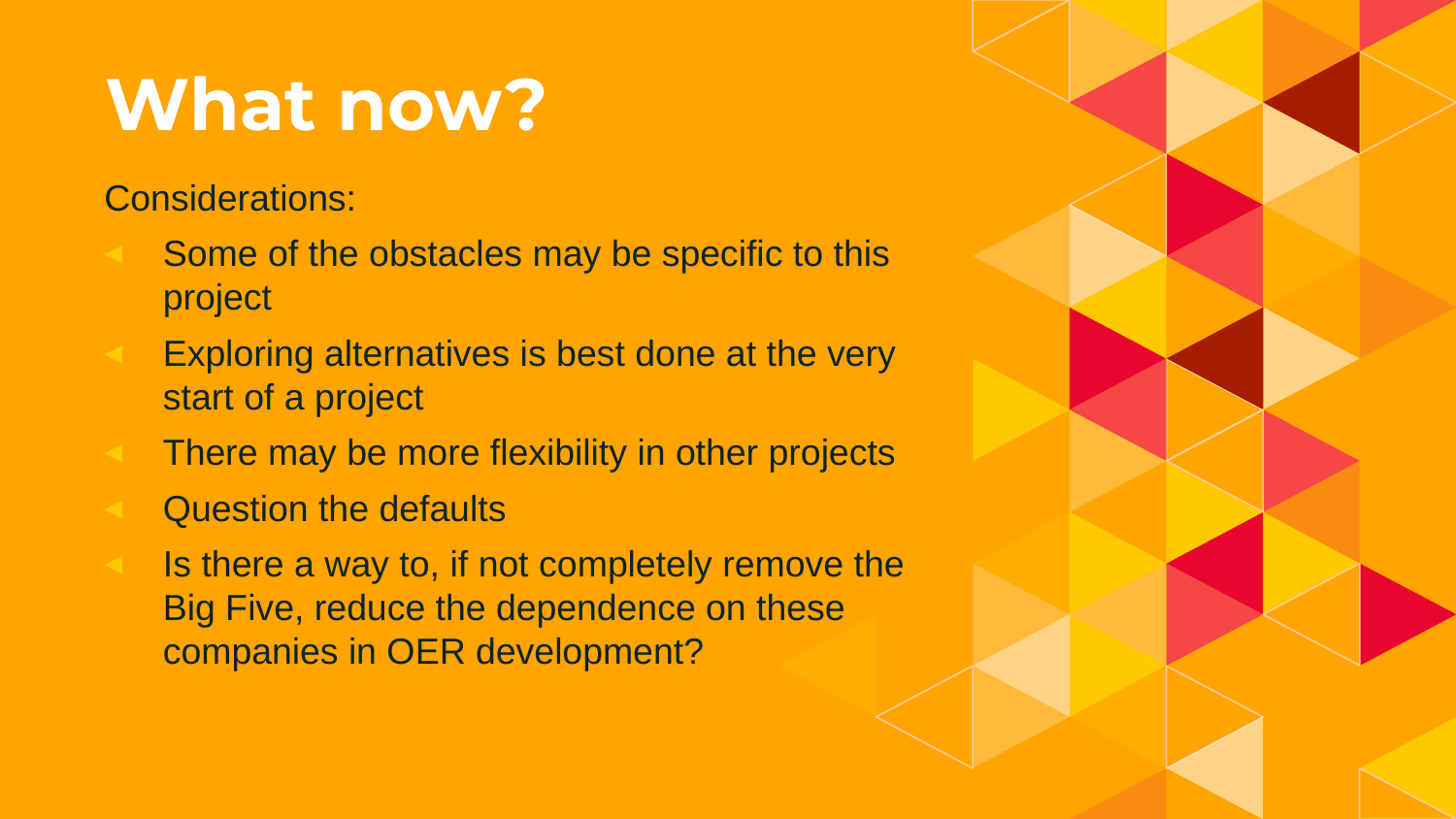

# What now?
Considerations:
Some of the obstacles may be specific to this project
Exploring alternatives is best done at the very start of a project
There may be more flexibility in other projects
Question the defaults
Is there a way to, if not completely remove the Big Five, reduce the dependence on these companies in OER development?